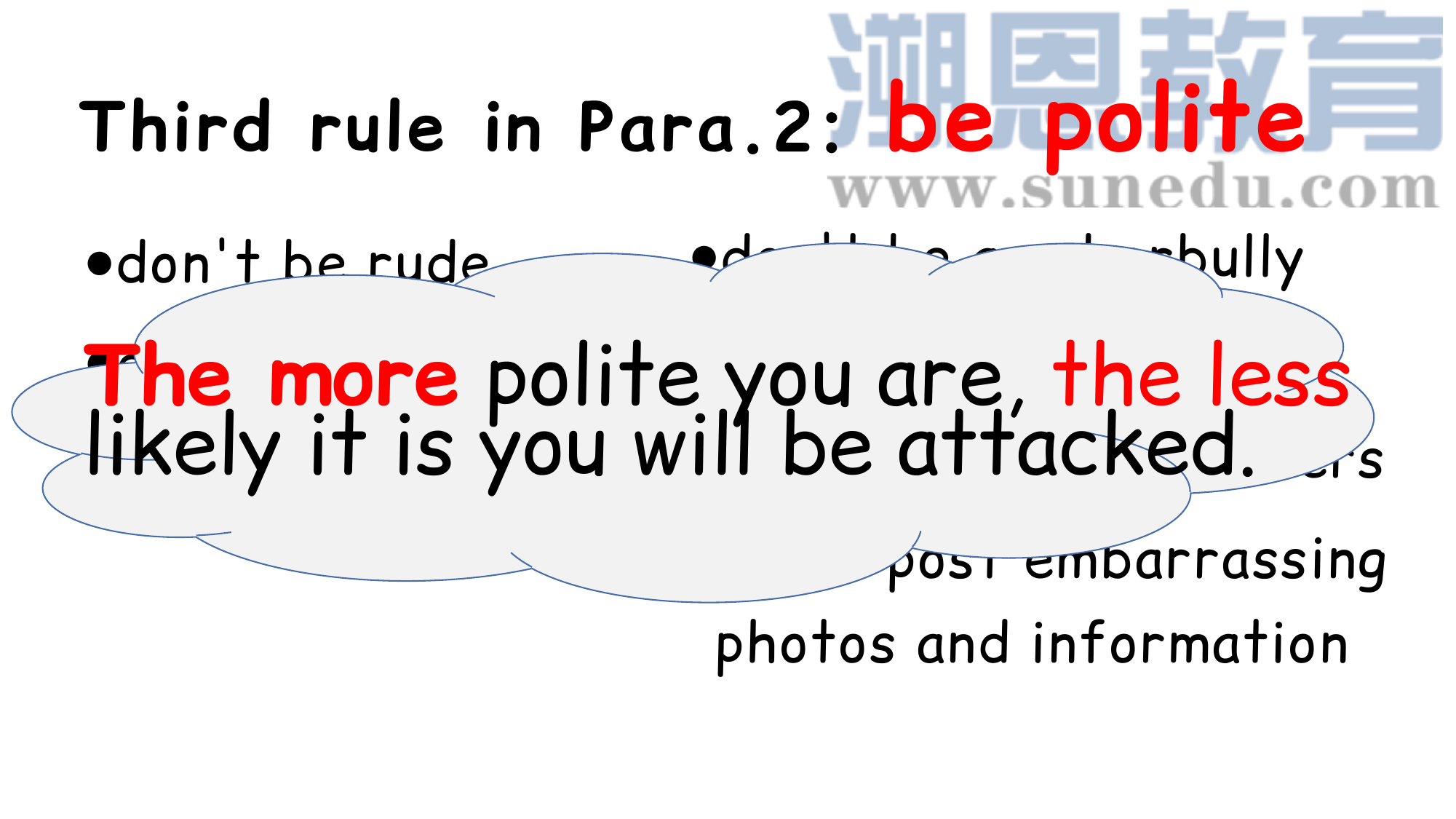

# Third rule in Para.2: be polite
don't be a cyberbully
don't stir up trouble
don't be mean to others
don't post embarrassing photos and information
don't be rude
don't be a troll
don't ...

The more polite you are, the less likely it is you will be attacked.